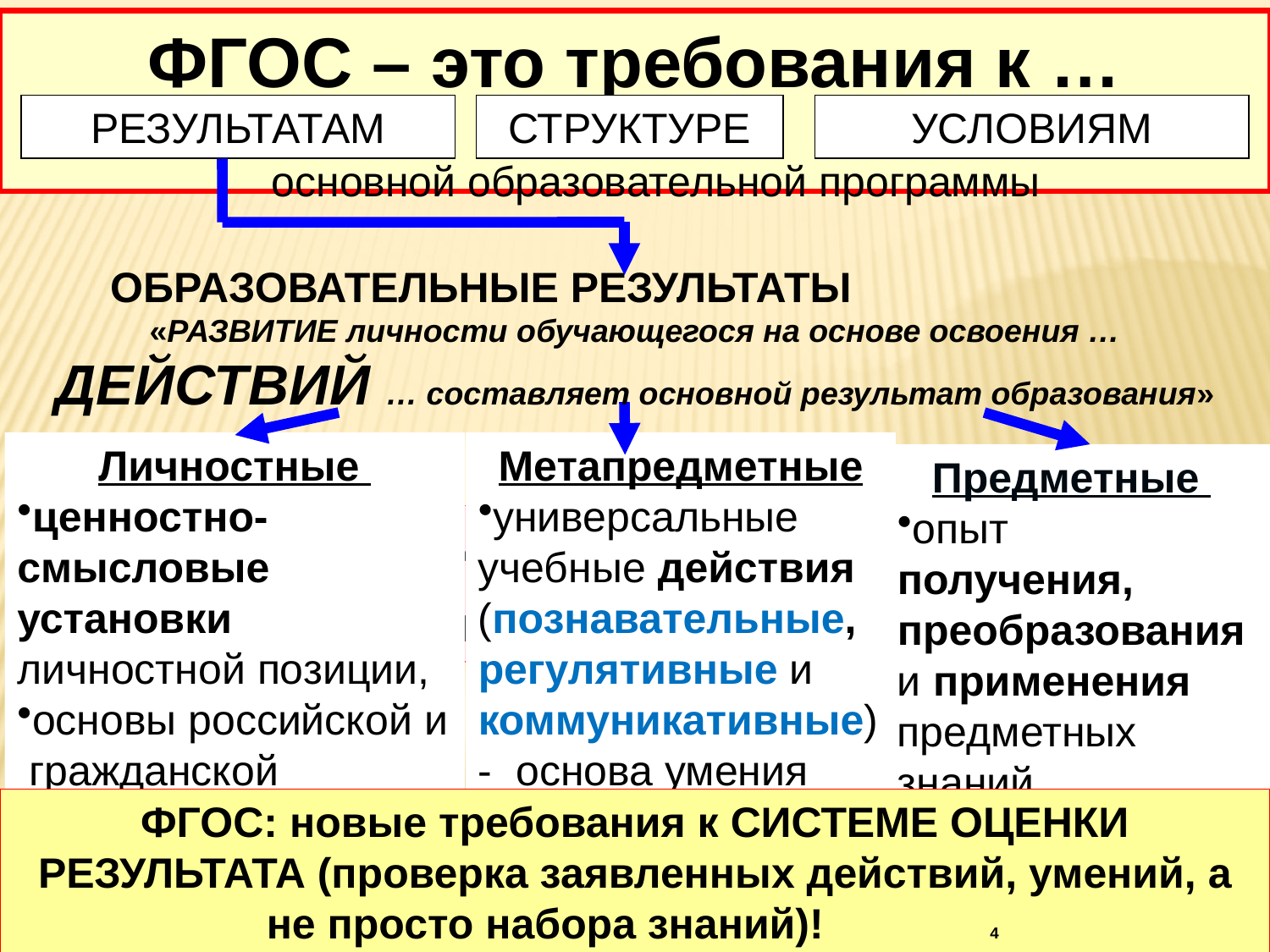

ФГОС – это требования к …

РЕЗУЛЬТАТАМ
СТРУКТУРЕ
УСЛОВИЯМ
основной образовательной программы

ОБРАЗОВАТЕЛЬНЫЕ РЕЗУЛЬТАТЫ                           «РАЗВИТИЕ личности обучающегося на основе освоения … ДЕЙСТВИЙ … составляет основной результат образования»

Личностные
ценностно-смысловые установки личностной позиции,
основы российской и  гражданской идентичности …
Метапредметные
универсальные учебные действия (познавательные, регулятивные и коммуникативные) -  основа умения учиться …
Предметные
опыт
получения, преобразования и применения предметных знаний …
Традиционный взгляд:   «Дать прочные ЗНАНИЯ»
ФГОС: новые требования к СИСТЕМЕ ОЦЕНКИ РЕЗУЛЬТАТА (проверка заявленных действий, умений, а не просто набора знаний)!              4